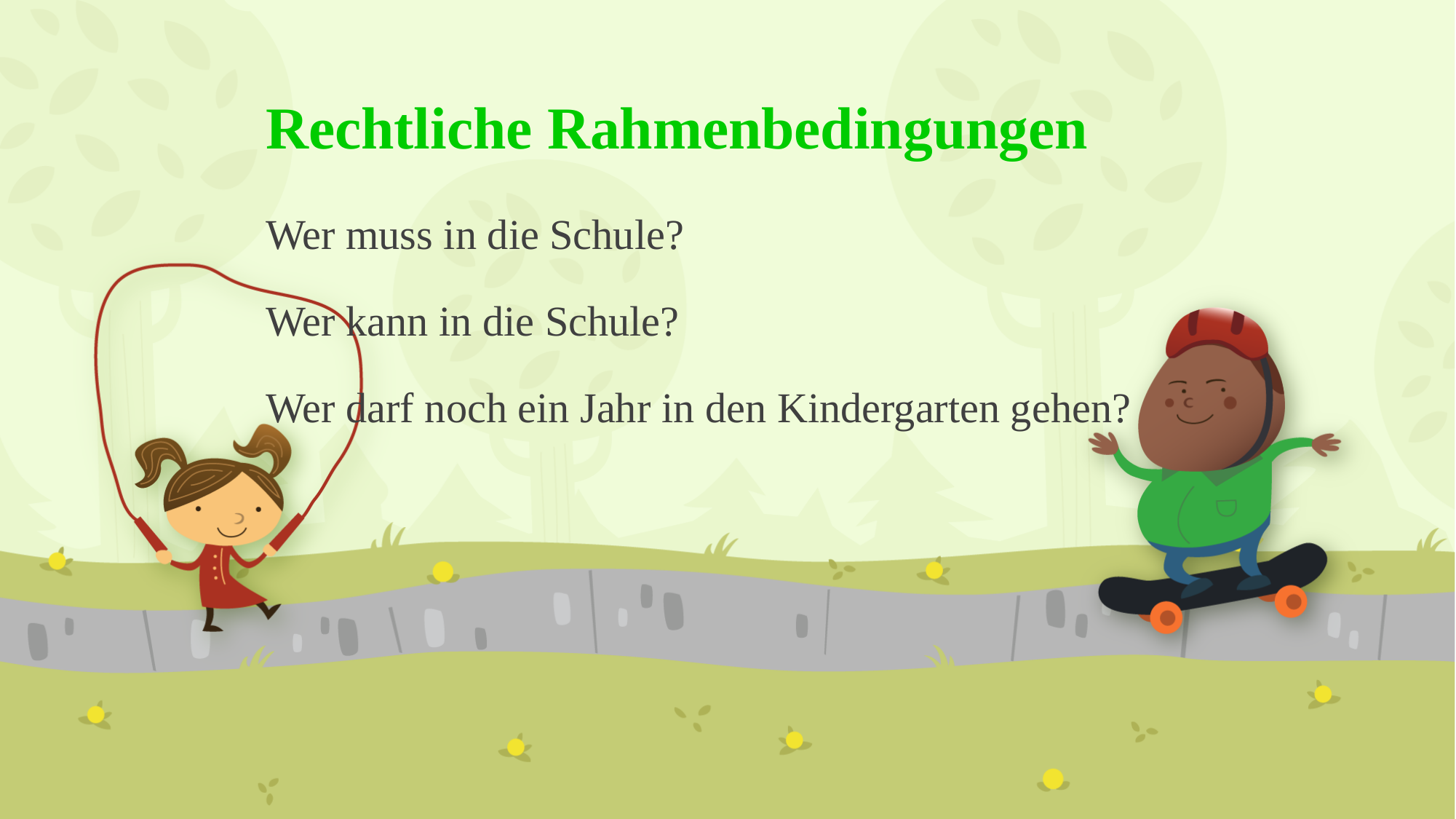

# Rechtliche Rahmenbedingungen
Wer muss in die Schule?
Wer kann in die Schule?
Wer darf noch ein Jahr in den Kindergarten gehen?